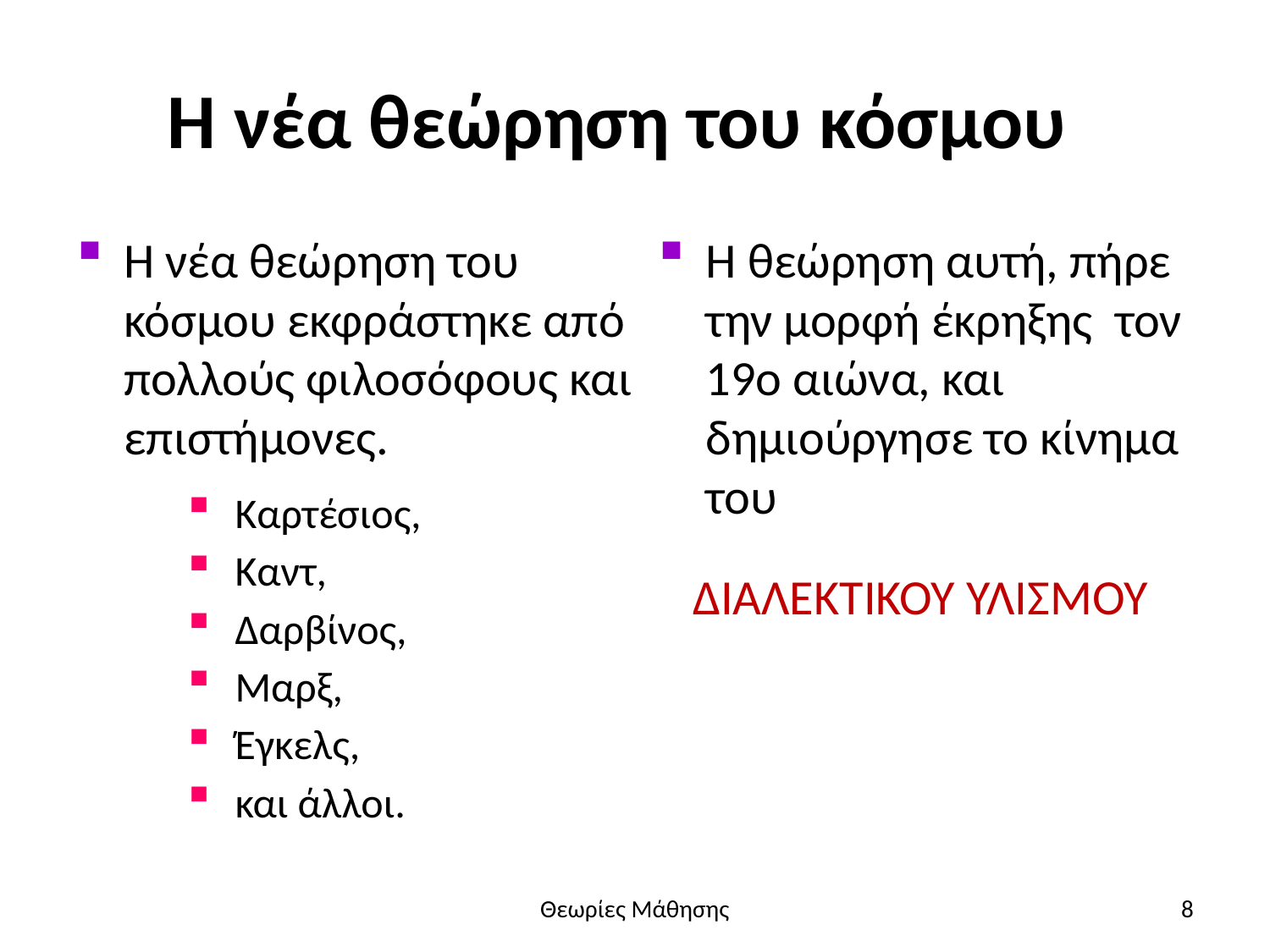

# Η νέα θεώρηση του κόσμου
Η νέα θεώρηση του κόσμου εκφράστηκε από πολλούς φιλοσόφους και επιστήμονες.
Καρτέσιος,
Καντ,
Δαρβίνος,
Μαρξ,
Έγκελς,
και άλλοι.

Η θεώρηση αυτή, πήρε την μορφή έκρηξης  τον 19ο αιώνα, και δημιούργησε το κίνημα του
ΔΙΑΛΕΚΤΙΚΟΎ ΥΛΙΣΜΟΎ

Θεωρίες Μάθησης
8